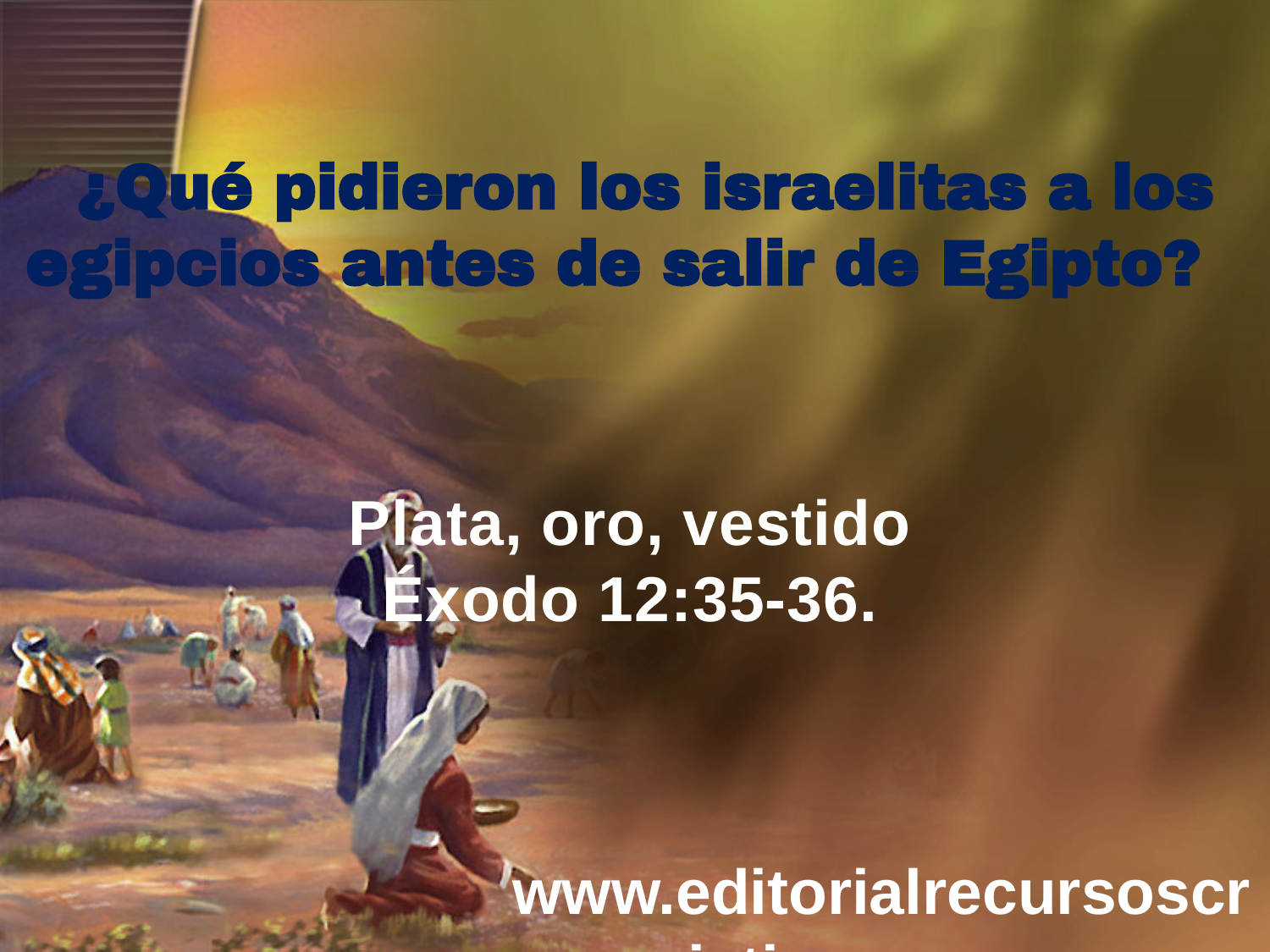

¿Qué pidieron los israelitas a los egipcios antes de salir de Egipto?
Plata, oro, vestido
Éxodo 12:35-36.
www.editorialrecursoscristianos.com